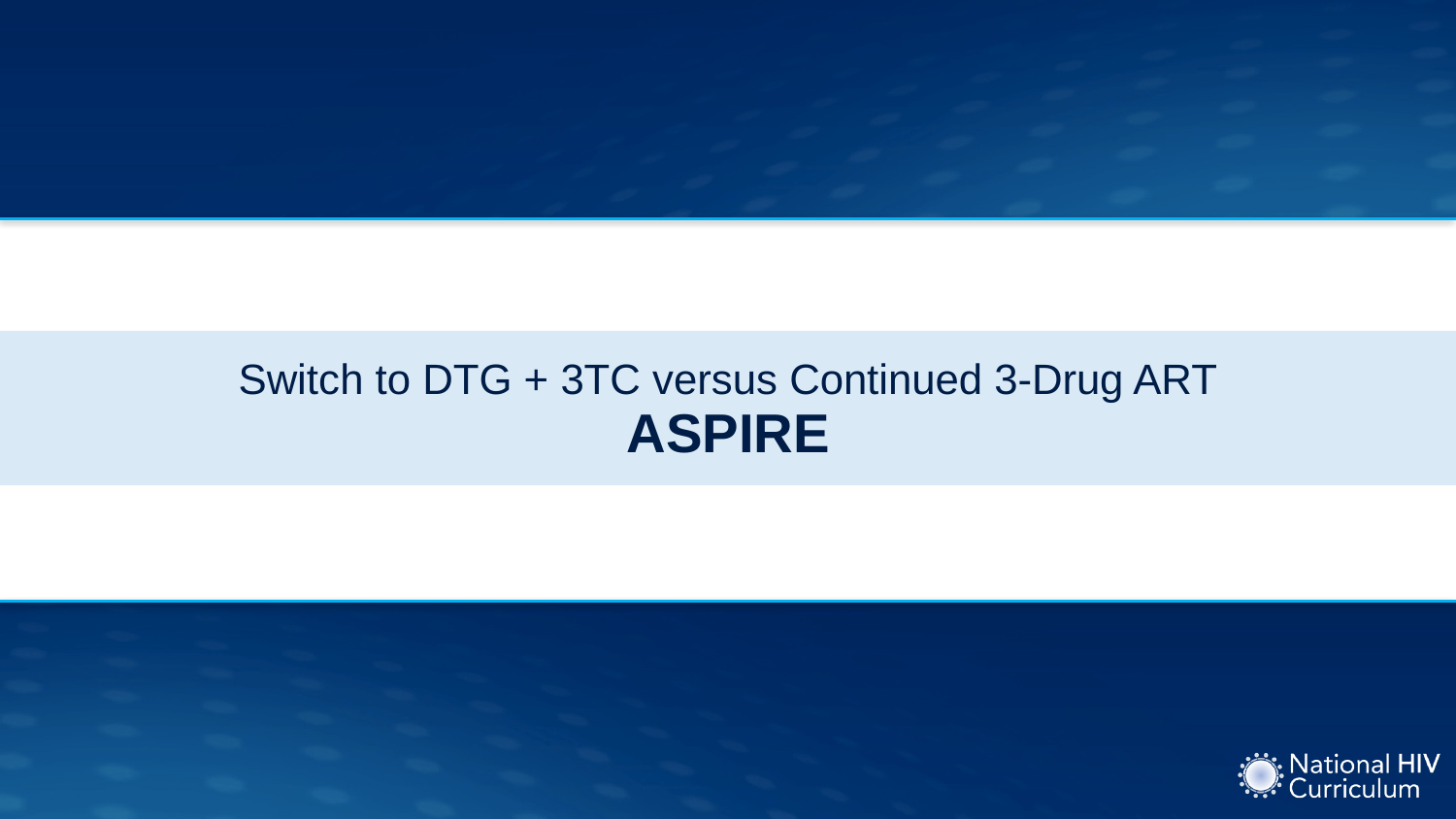

# Switch to DTG + 3TC versus Continued 3-Drug ART ASPIRE